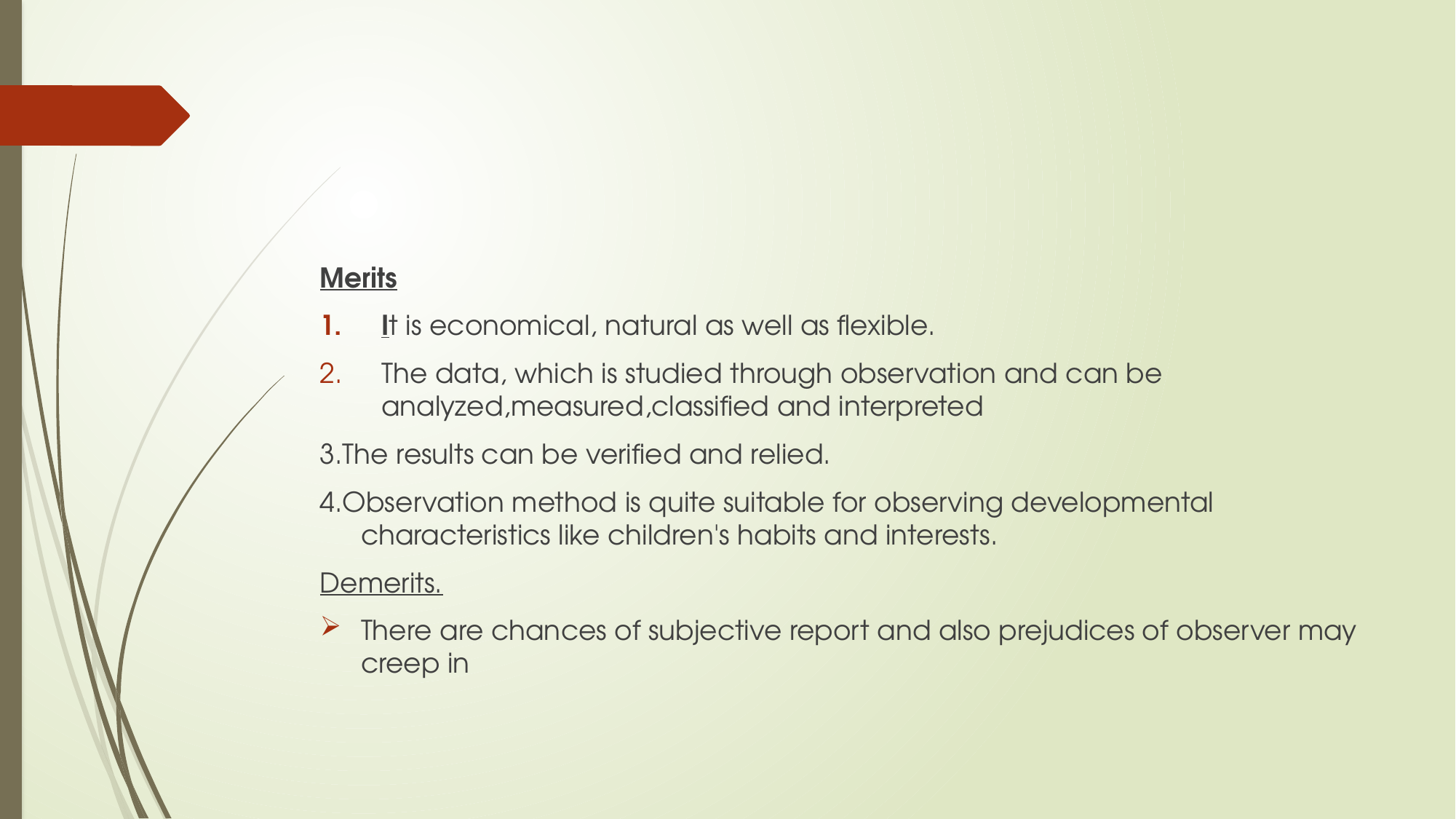

#
Merits
It is economical, natural as well as flexible.
The data, which is studied through observation and can be analyzed,measured,classified and interpreted
3.The results can be verified and relied.
4.Observation method is quite suitable for observing developmental characteristics like children's habits and interests.
Demerits.
There are chances of subjective report and also prejudices of observer may creep in